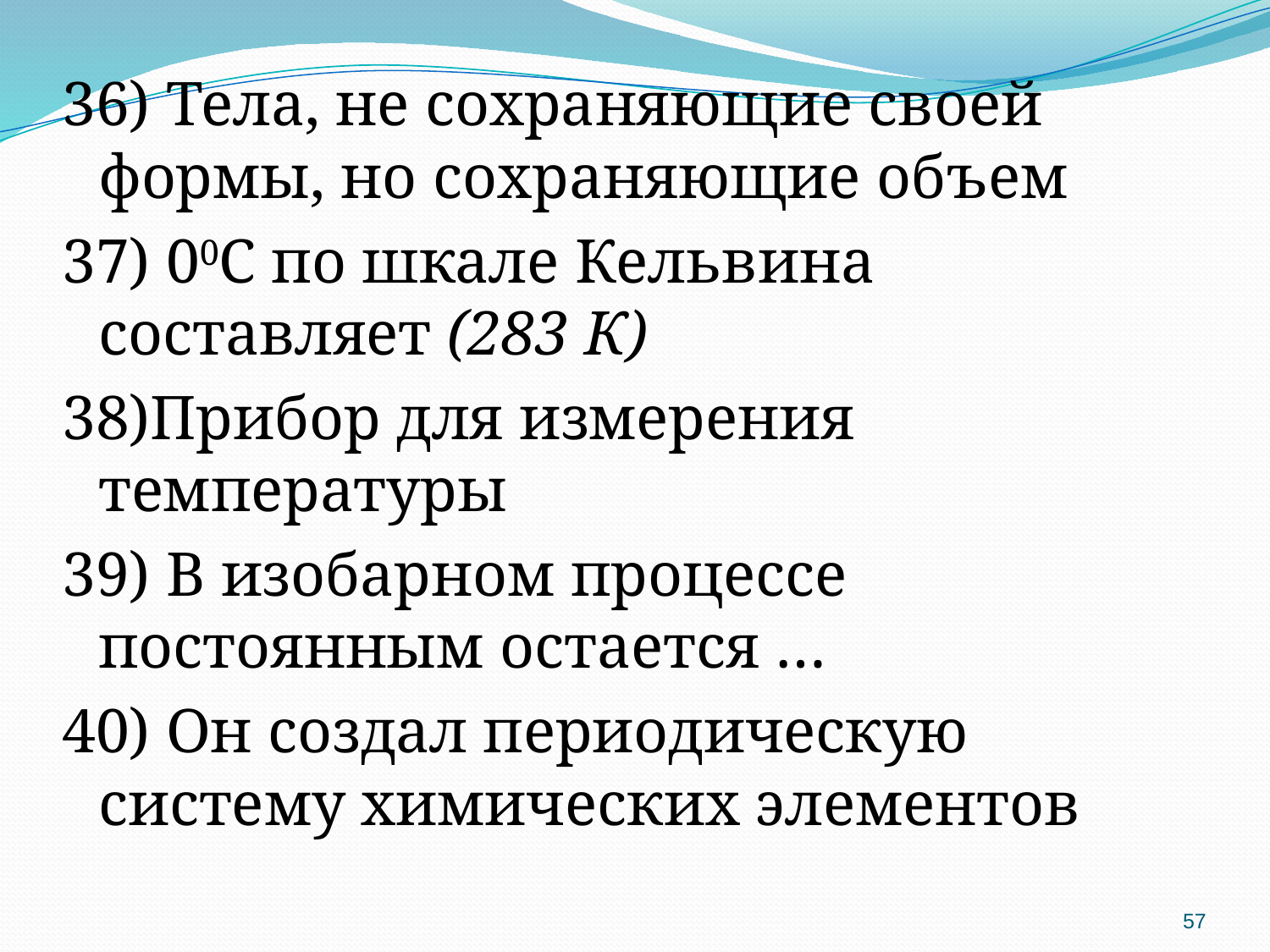

36) Тела, не сохраняющие своей формы, но сохраняющие объем
37) 00С по шкале Кельвина составляет (283 К)
38)Прибор для измерения температуры
39) В изобарном процессе постоянным остается …
40) Он создал периодическую систему химических элементов
57